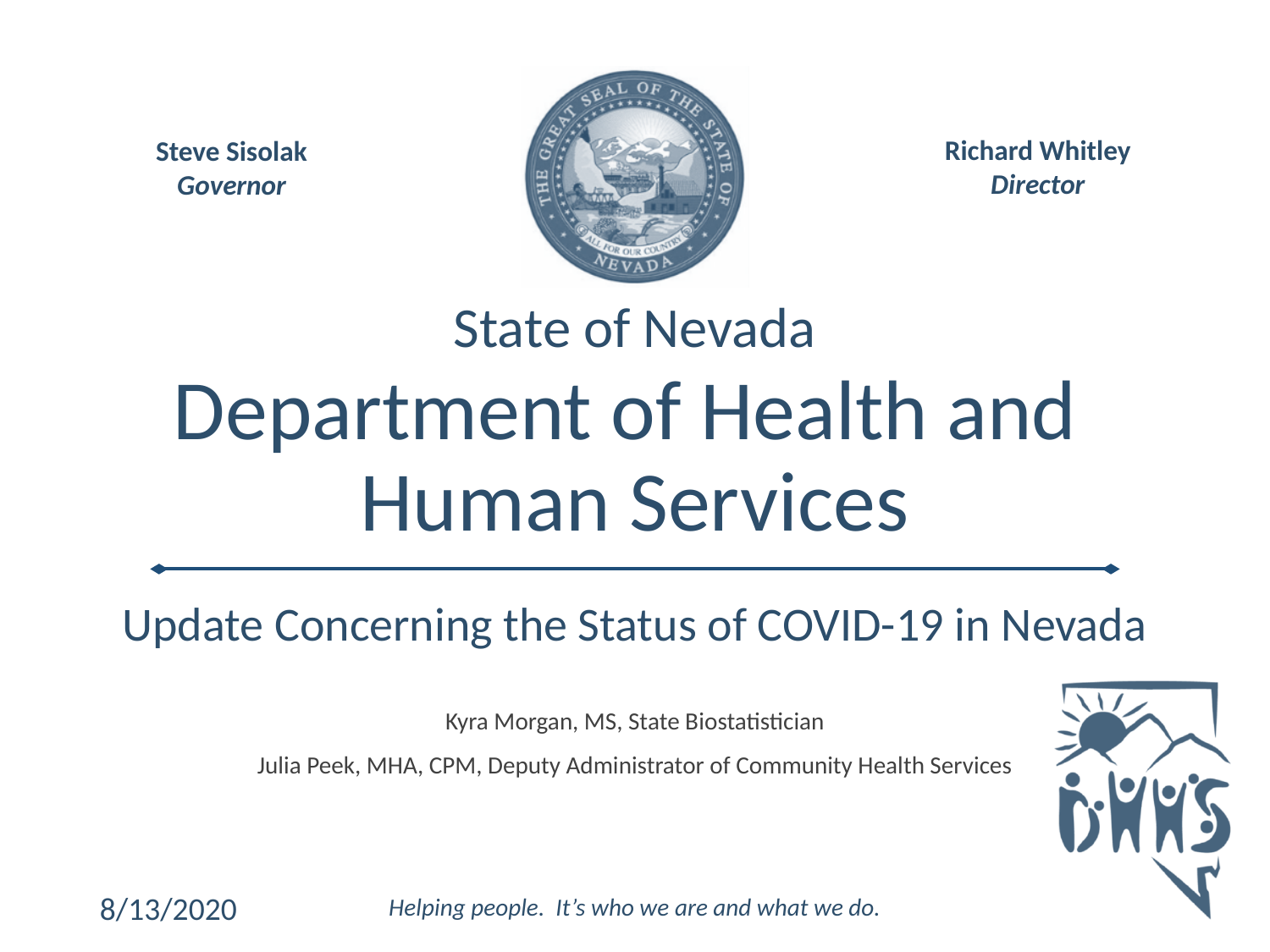

Update Concerning the Status of COVID-19 in Nevada
Kyra Morgan, MS, State Biostatistician
Julia Peek, MHA, CPM, Deputy Administrator of Community Health Services
8/13/2020